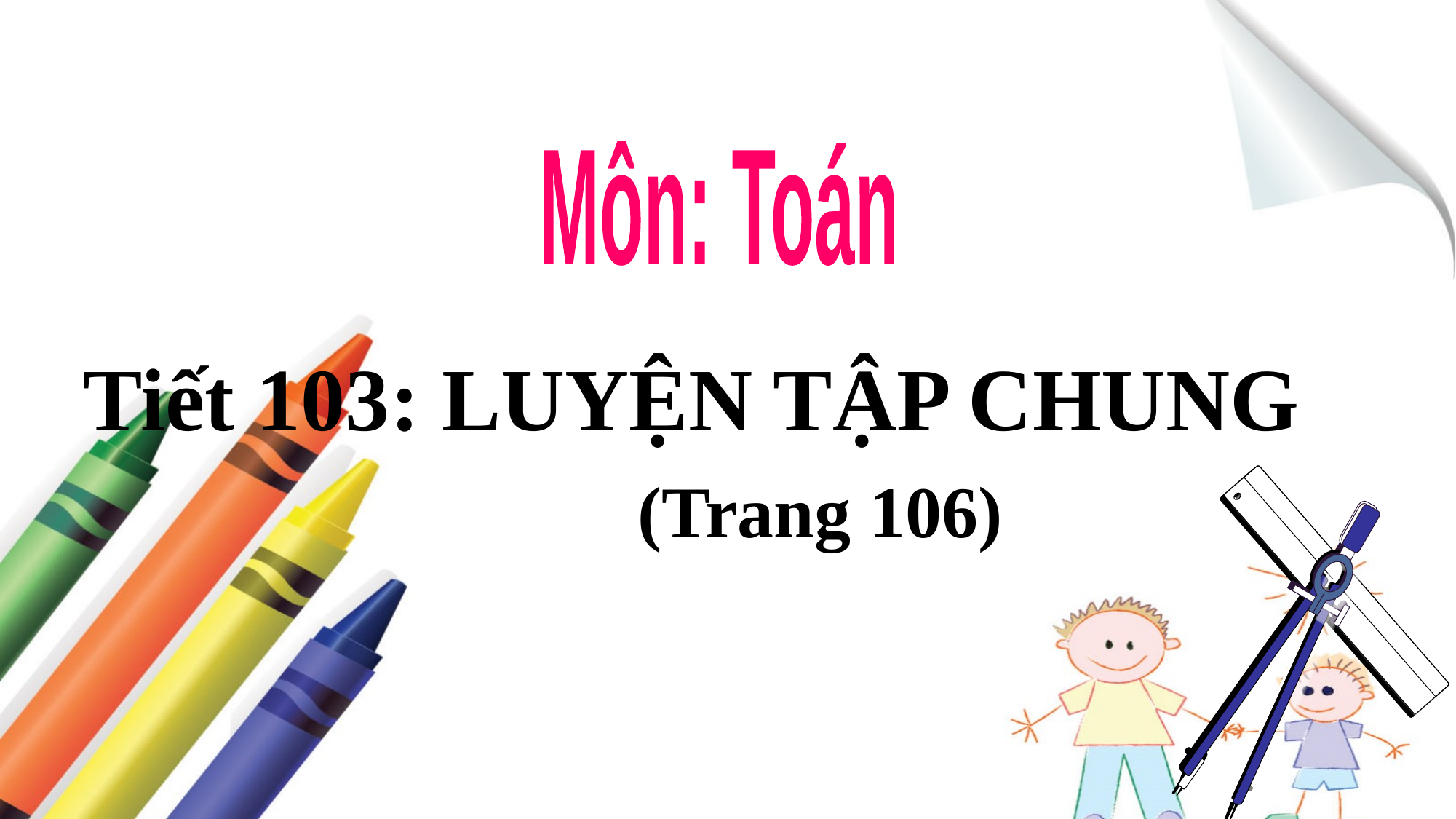

Môn: Toán
Tiết 103: LUYỆN TẬP CHUNG
                         (Trang 106)